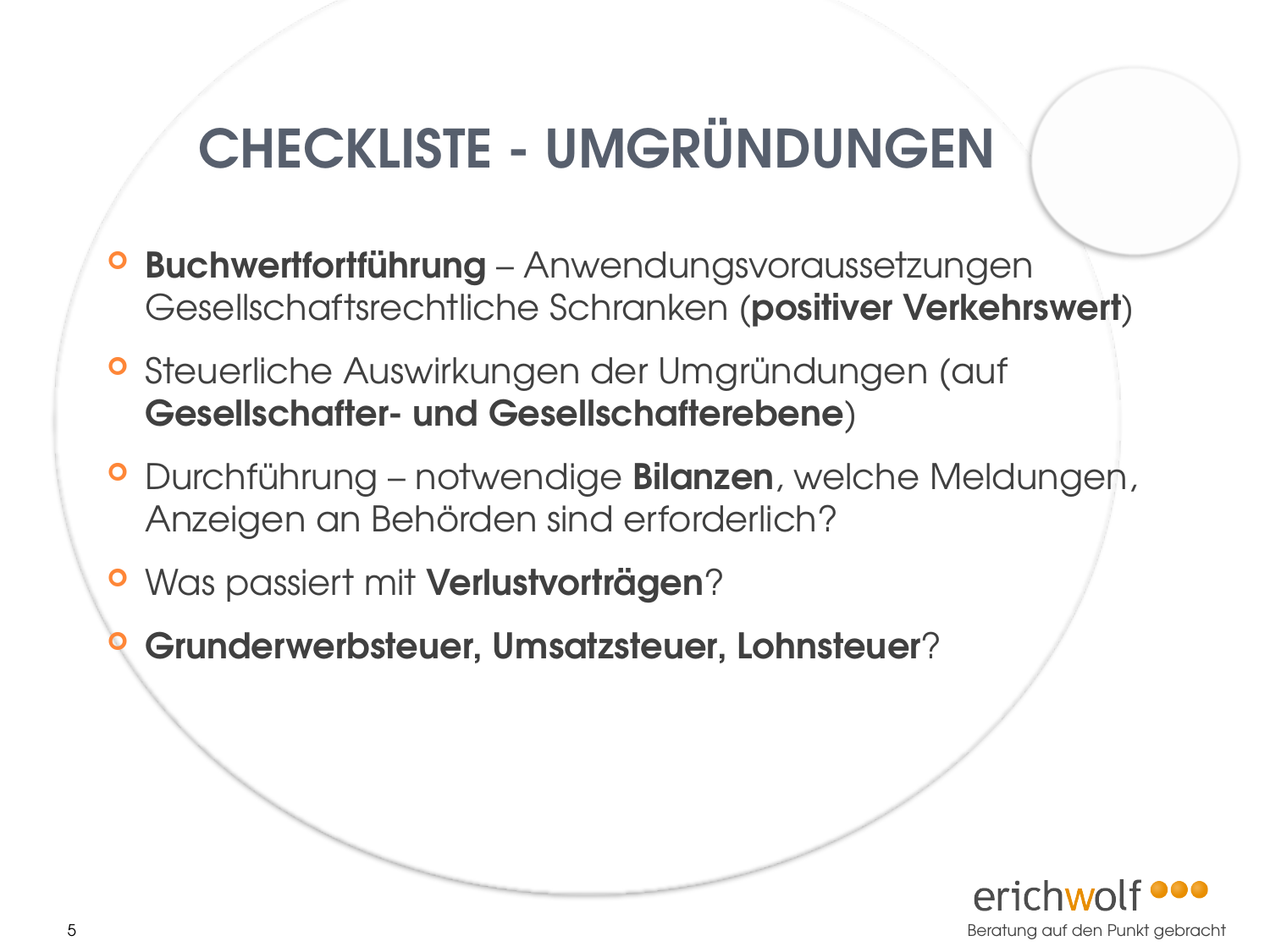

# Checkliste - Umgründungen
Buchwertfortführung – Anwendungsvoraussetzungen Gesellschaftsrechtliche Schranken (positiver Verkehrswert)
Steuerliche Auswirkungen der Umgründungen (auf Gesellschafter- und Gesellschafterebene)
Durchführung – notwendige Bilanzen, welche Meldungen, Anzeigen an Behörden sind erforderlich?
Was passiert mit Verlustvorträgen?
Grunderwerbsteuer, Umsatzsteuer, Lohnsteuer?